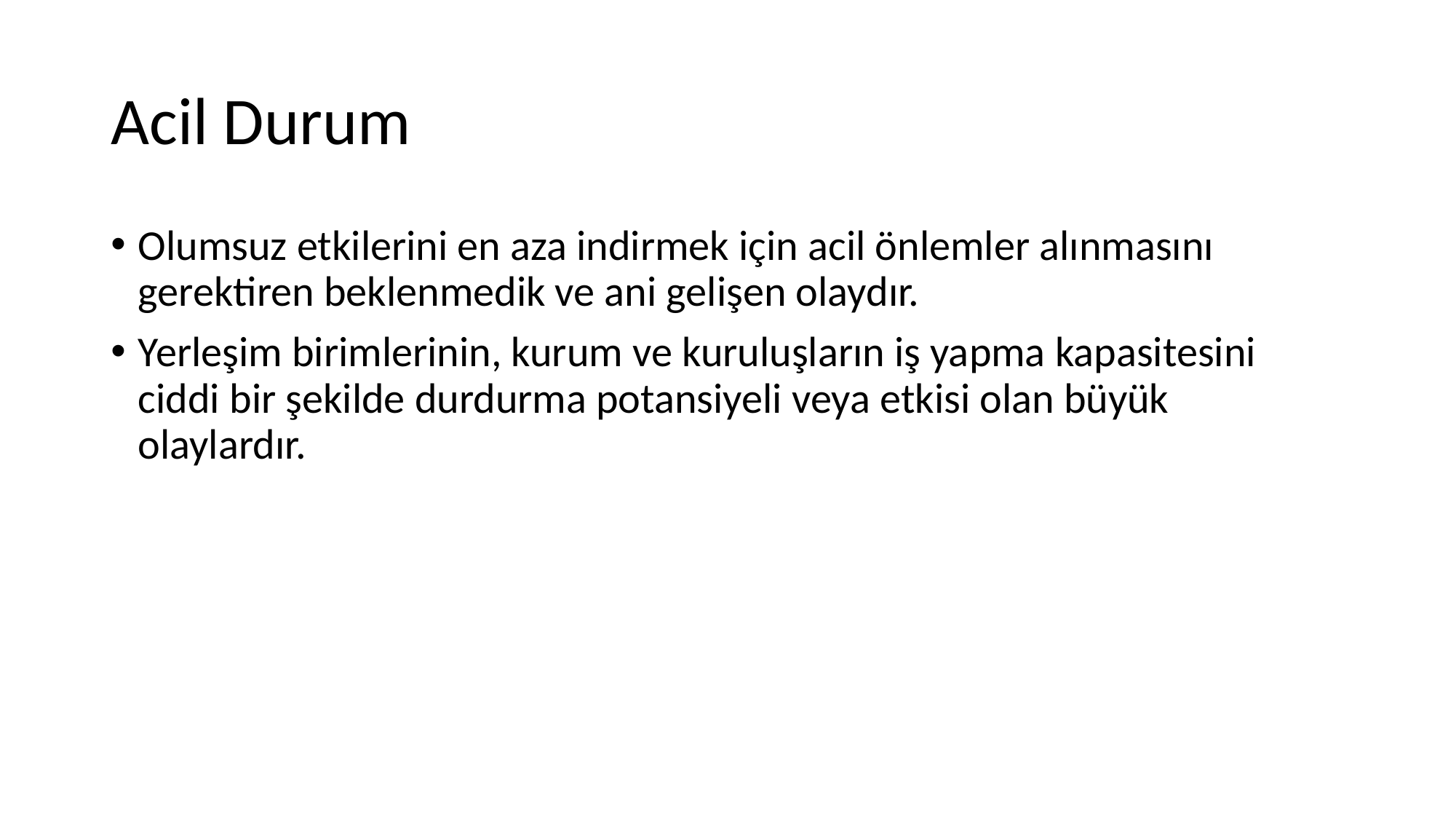

# Acil Durum
Olumsuz etkilerini en aza indirmek için acil önlemler alınmasını gerektiren beklenmedik ve ani gelişen olaydır.
Yerleşim birimlerinin, kurum ve kuruluşların iş yapma kapasitesini ciddi bir şekilde durdurma potansiyeli veya etkisi olan büyük olaylardır.